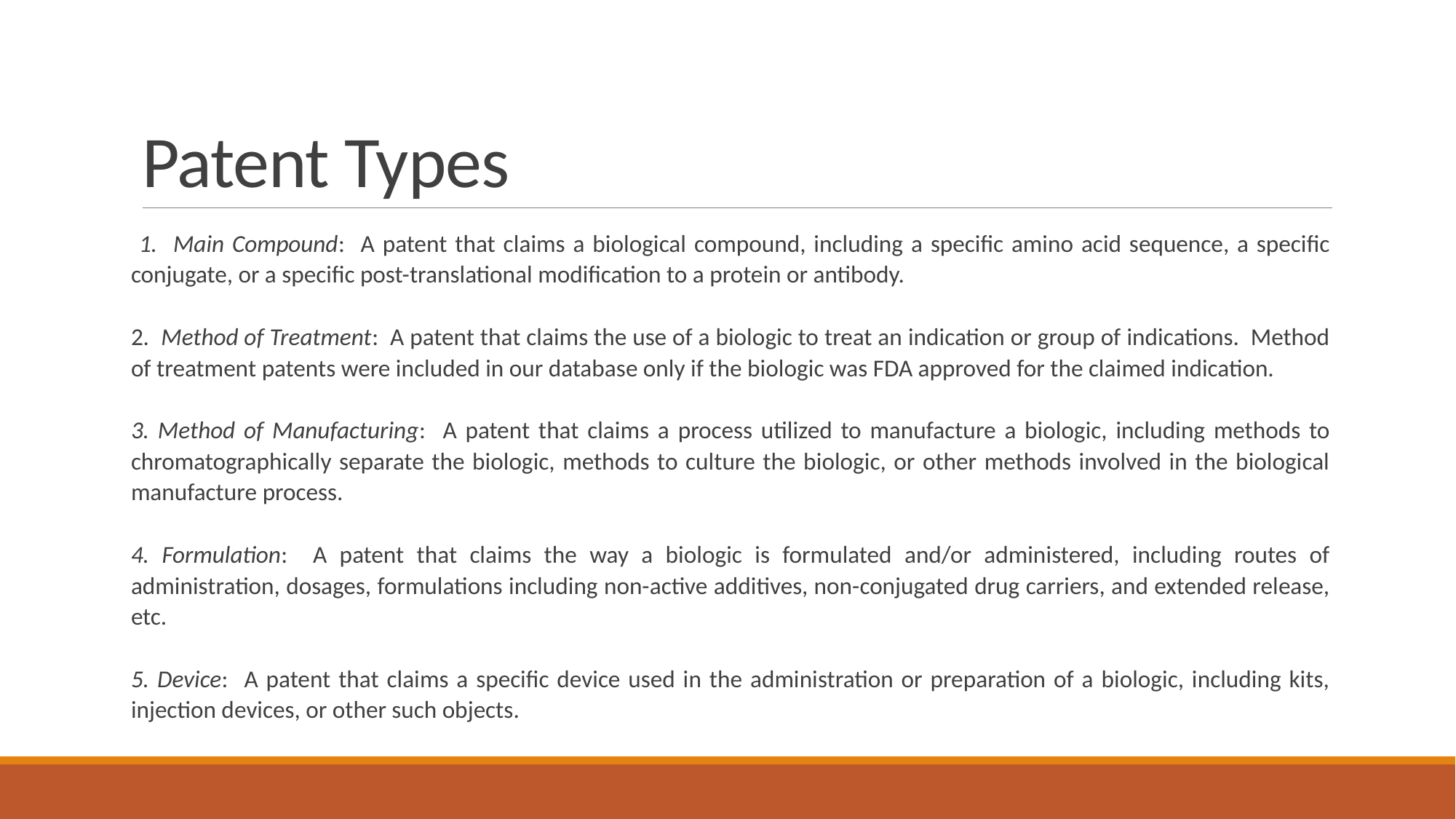

# Patent Types
 1.  Main Compound:  A patent that claims a biological compound, including a specific amino acid sequence, a specific conjugate, or a specific post-translational modification to a protein or antibody.

2.  Method of Treatment:  A patent that claims the use of a biologic to treat an indication or group of indications.  Method of treatment patents were included in our database only if the biologic was FDA approved for the claimed indication.

3. Method of Manufacturing:  A patent that claims a process utilized to manufacture a biologic, including methods to chromatographically separate the biologic, methods to culture the biologic, or other methods involved in the biological manufacture process.

4. Formulation:  A patent that claims the way a biologic is formulated and/or administered, including routes of administration, dosages, formulations including non-active additives, non-conjugated drug carriers, and extended release, etc.

5. Device:  A patent that claims a specific device used in the administration or preparation of a biologic, including kits, injection devices, or other such objects.